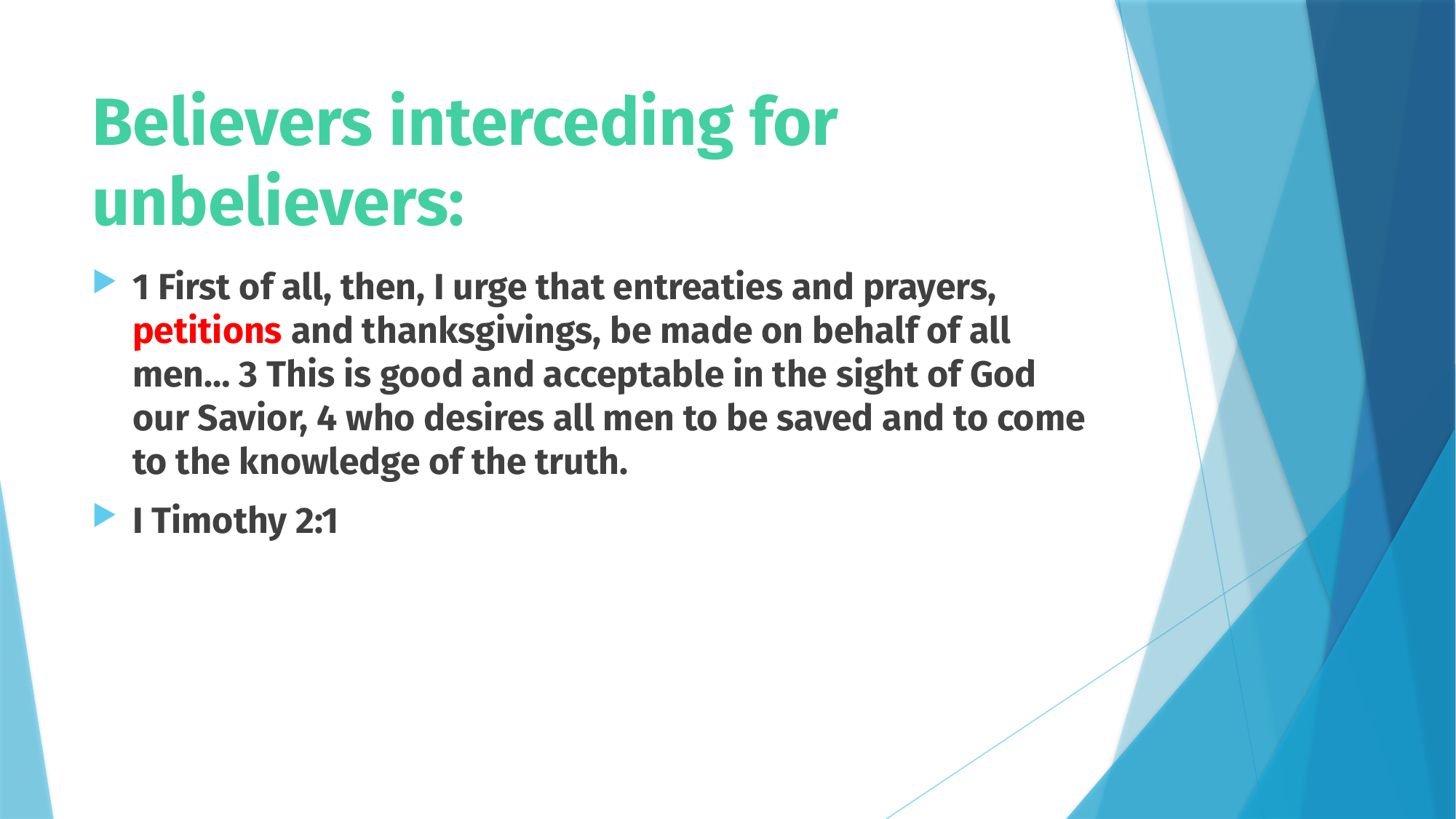

# Believers interceding for unbelievers:
1 First of all, then, I urge that entreaties and prayers, petitions and thanksgivings, be made on behalf of all men… 3 This is good and acceptable in the sight of God our Savior, 4 who desires all men to be saved and to come to the knowledge of the truth.
I Timothy 2:1